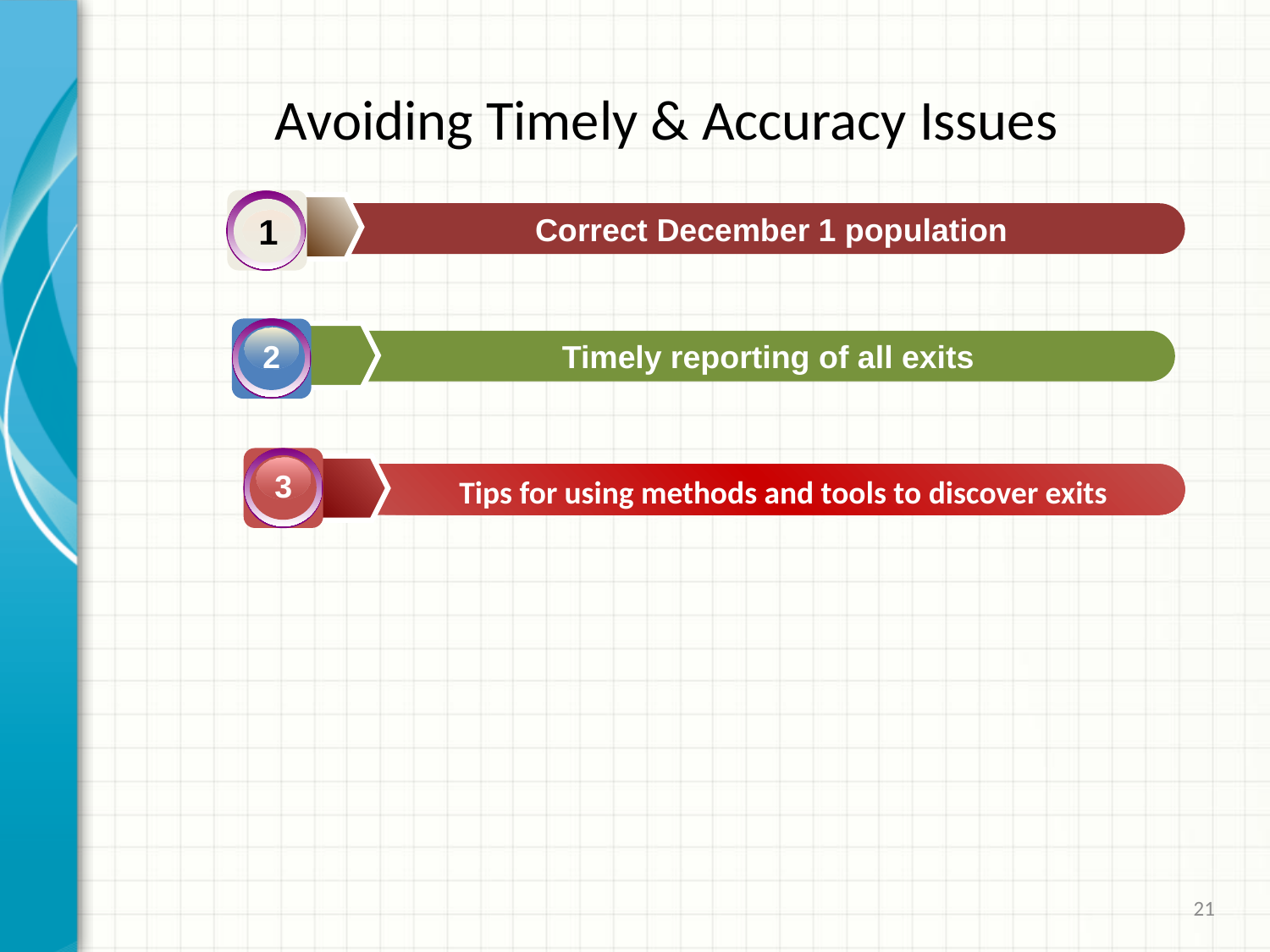

Avoiding Timely & Accuracy Issues

1

    Correct December 1 population

2

Timely reporting of all exits

3

Tips for using methods and tools to discover exits

21